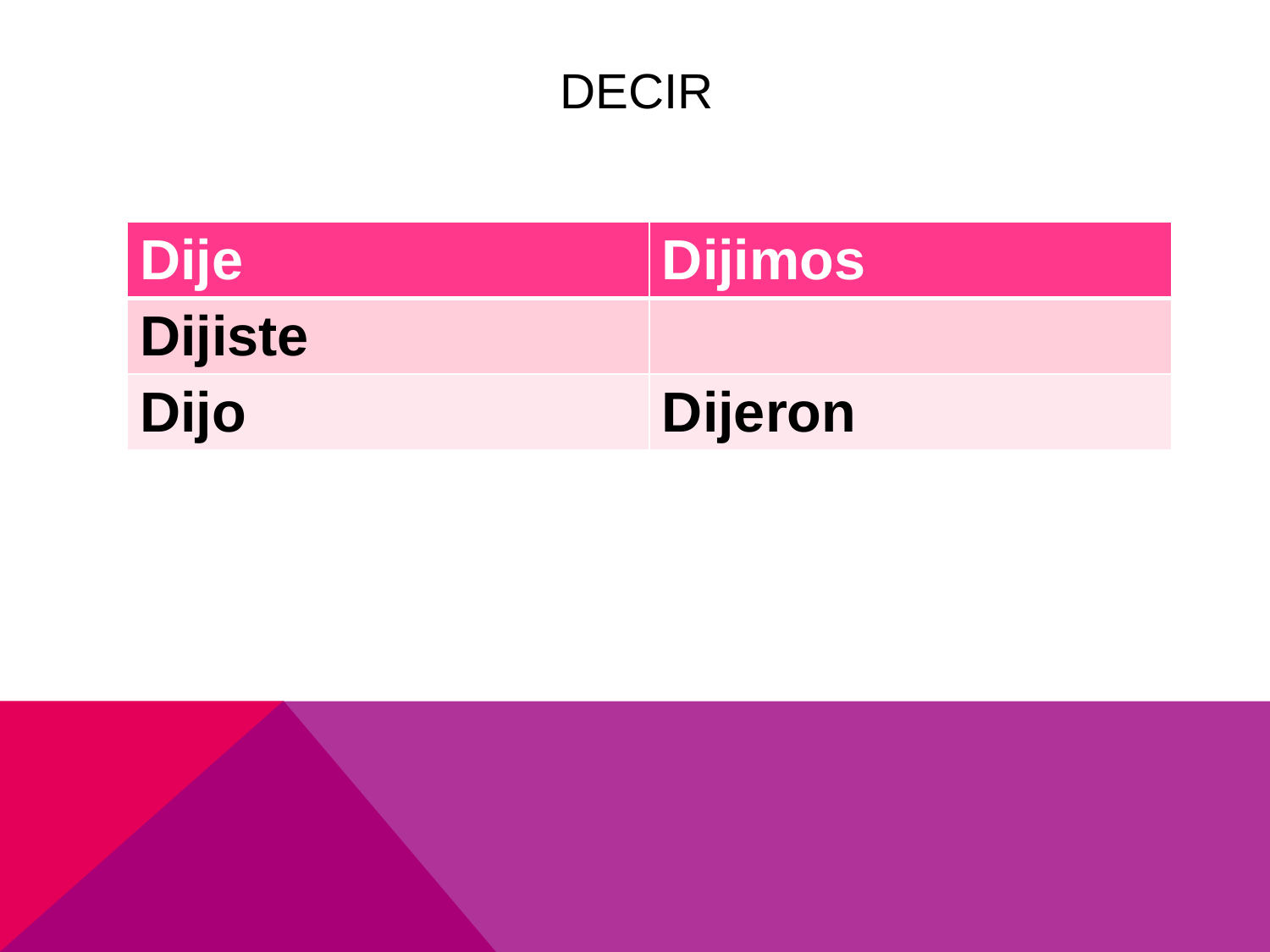

# decir
| Dije | Dijimos |
| --- | --- |
| Dijiste |  |
| Dijo | Dijeron |